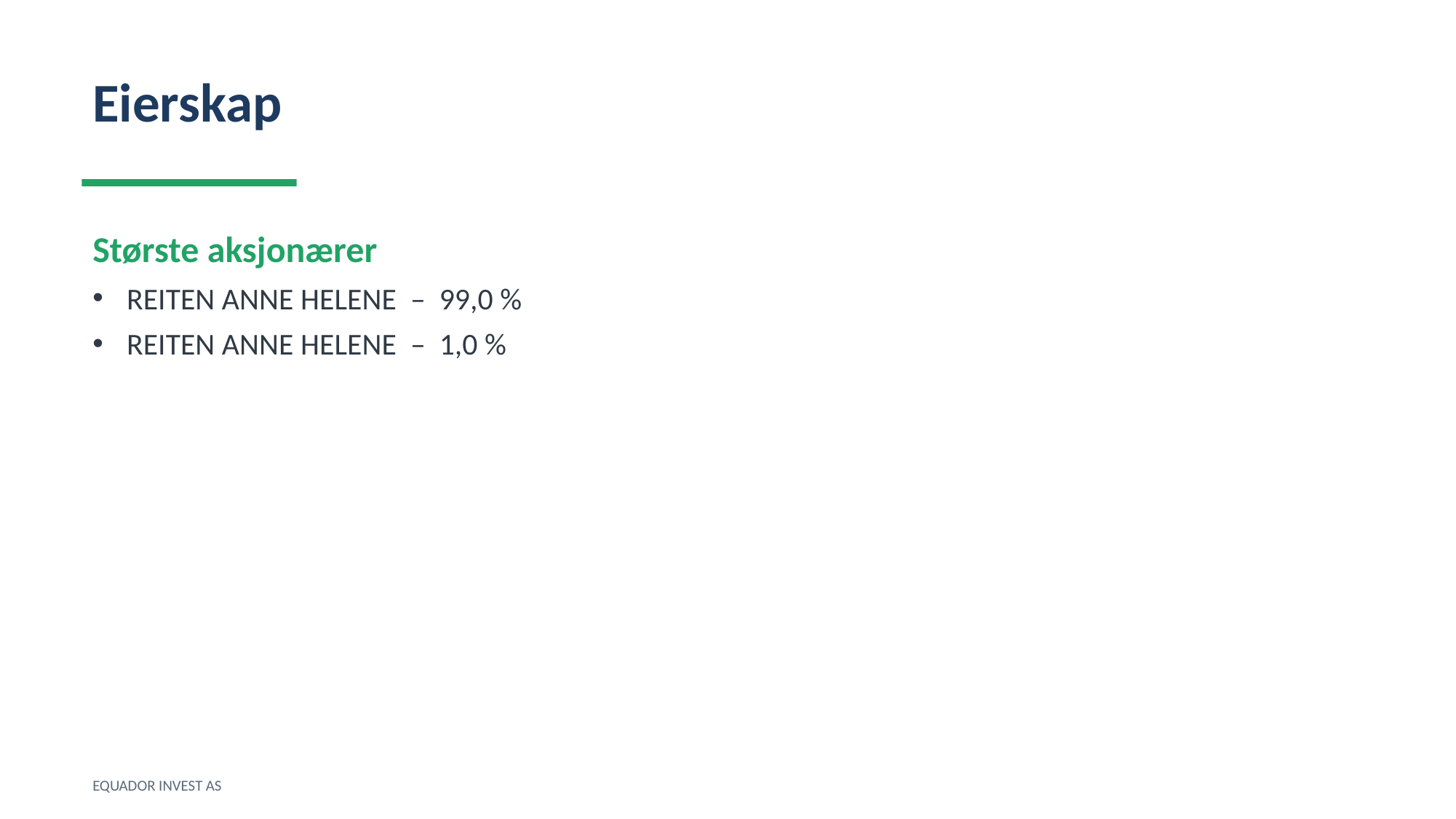

Eierskap

Største aksjonærer
REITEN ANNE HELENE  –  99,0 %
REITEN ANNE HELENE  –  1,0 %
EQUADOR INVEST AS